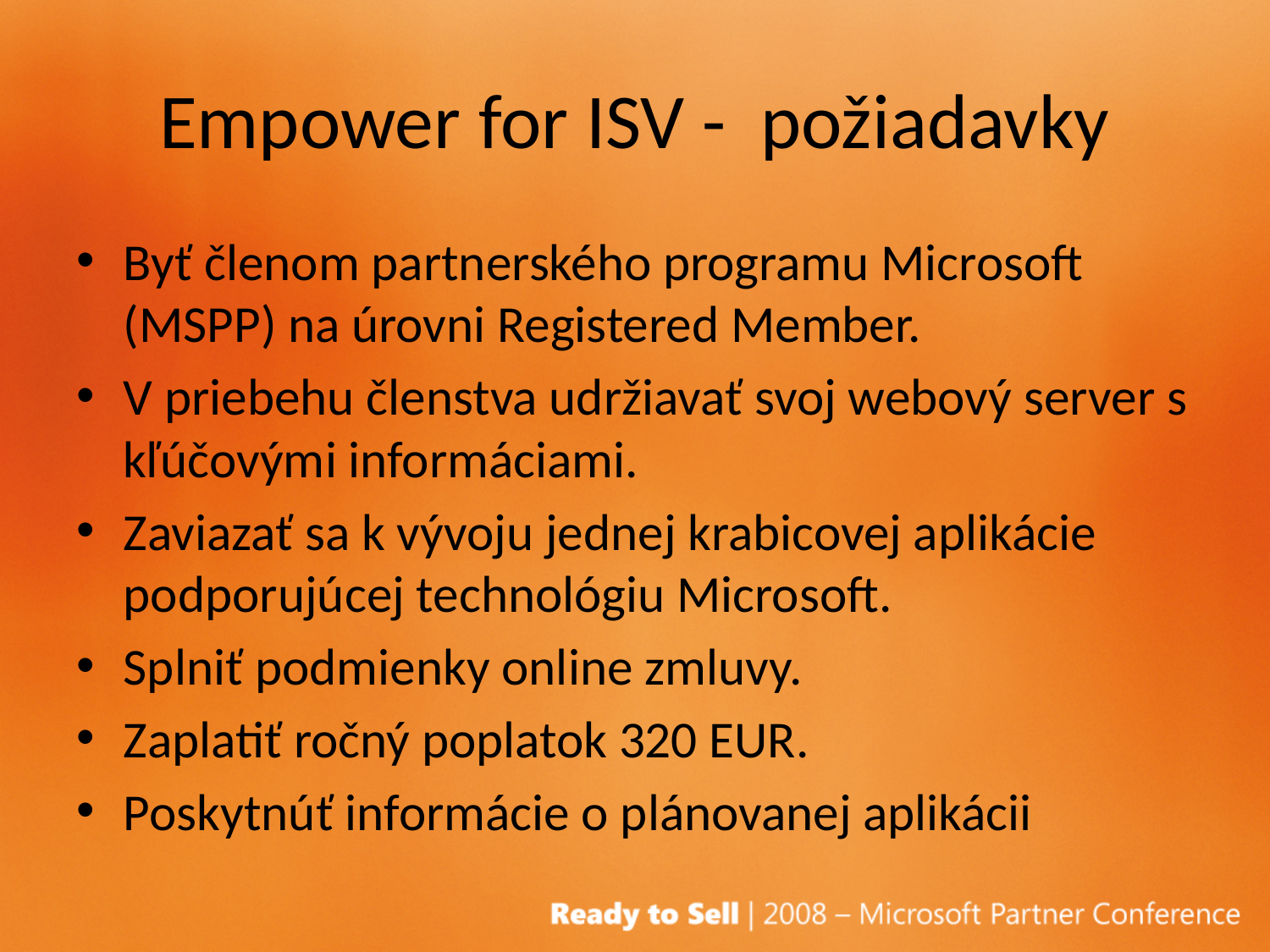

# Empower for ISV -  požiadavky
Byť členom partnerského programu Microsoft (MSPP) na úrovni Registered Member.
V priebehu členstva udržiavať svoj webový server s kľúčovými informáciami.
Zaviazať sa k vývoju jednej krabicovej aplikácie podporujúcej technológiu Microsoft.
Splniť podmienky online zmluvy.
Zaplatiť ročný poplatok 320 EUR.
Poskytnúť informácie o plánovanej aplikácii